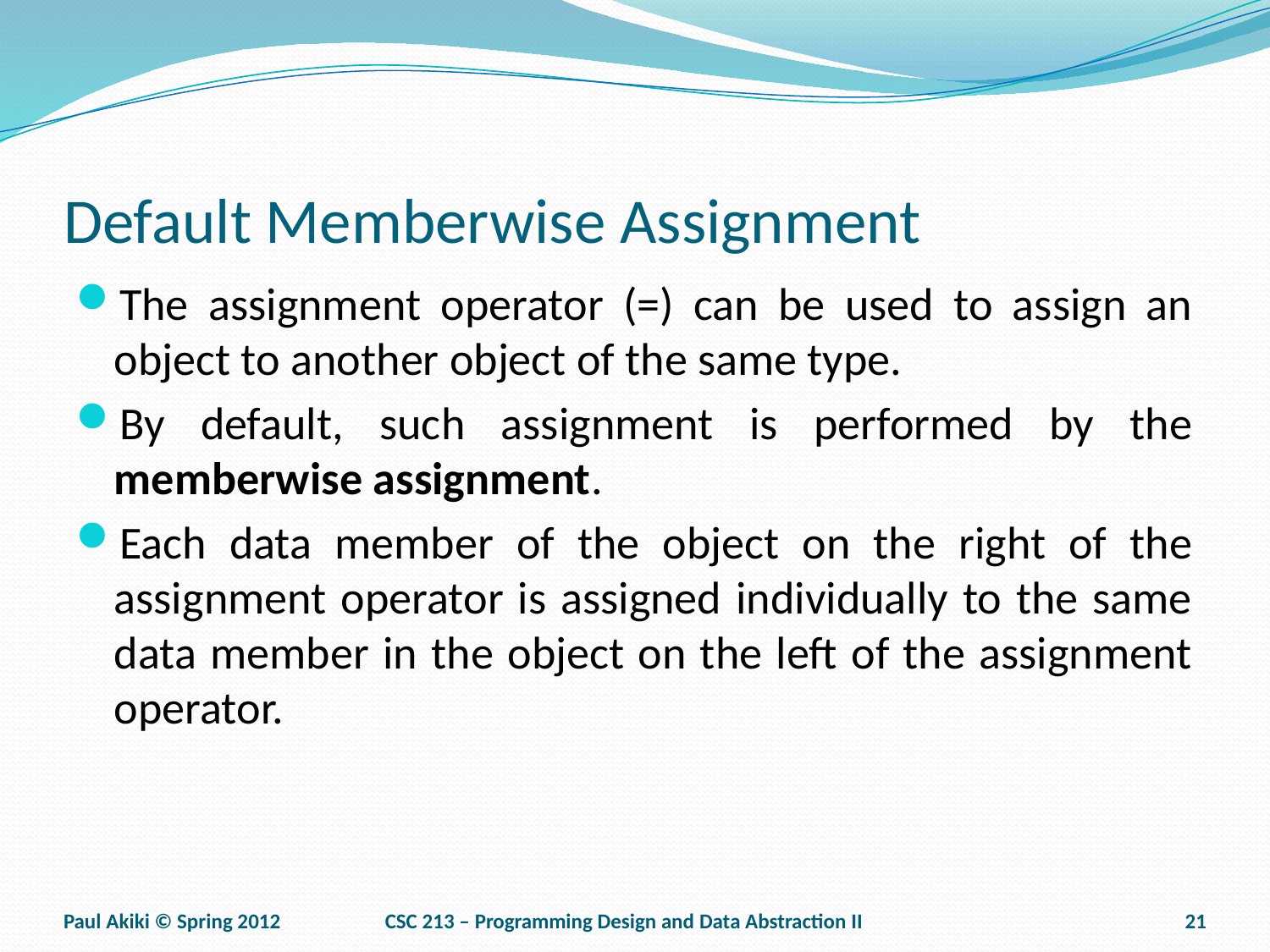

# Default Memberwise Assignment
The assignment operator (=) can be used to assign an object to another object of the same type.
By default, such assignment is performed by the memberwise assignment.
Each data member of the object on the right of the assignment operator is assigned individually to the same data member in the object on the left of the assignment operator.
Paul Akiki © Spring 2012
CSC 213 – Programming Design and Data Abstraction II
21